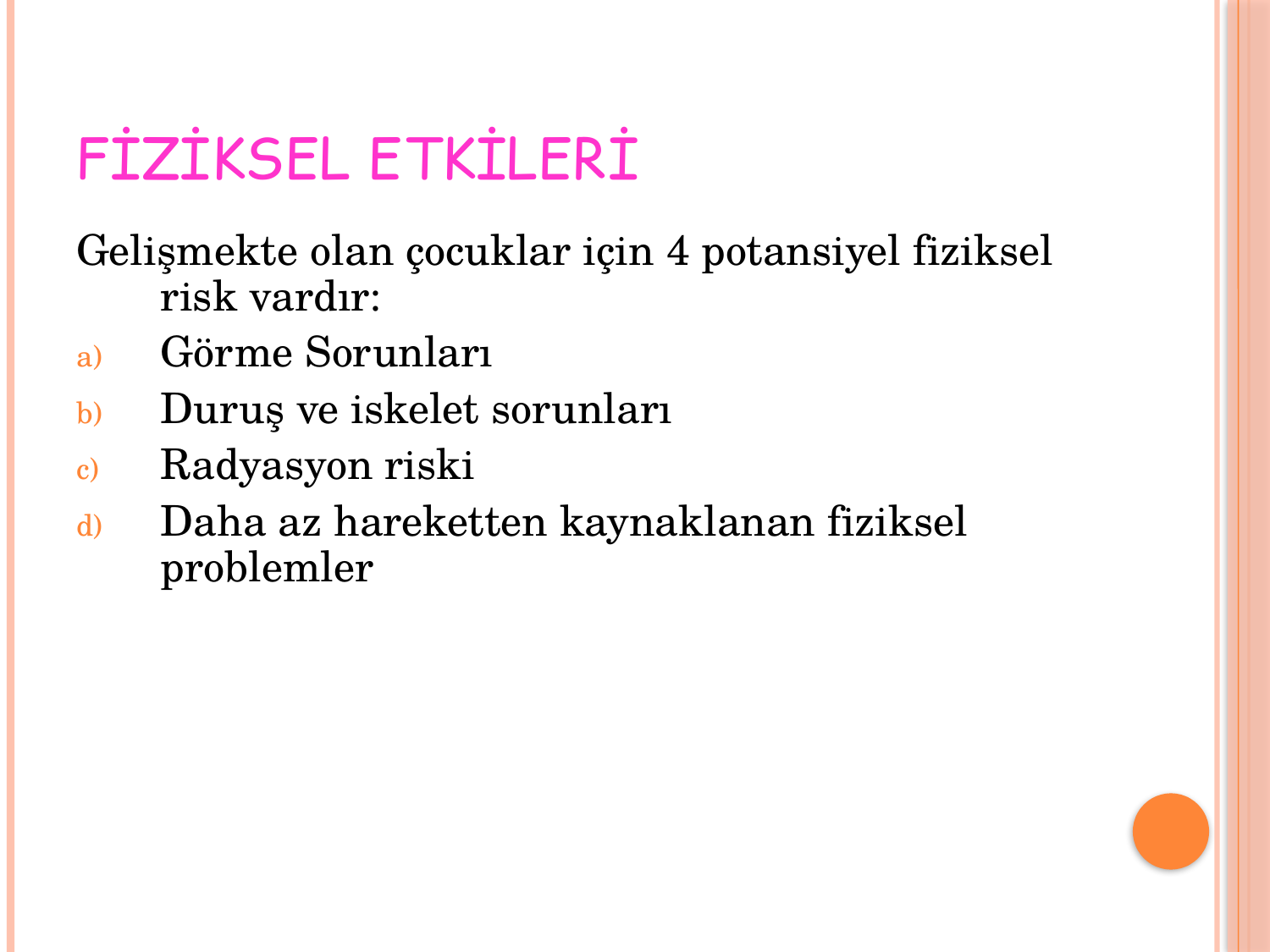

# FİZİKSEL ETKİLERİ
Gelişmekte olan çocuklar için 4 potansiyel fiziksel risk vardır:
Görme Sorunları
Duruş ve iskelet sorunları
Radyasyon riski
Daha az hareketten kaynaklanan fiziksel problemler